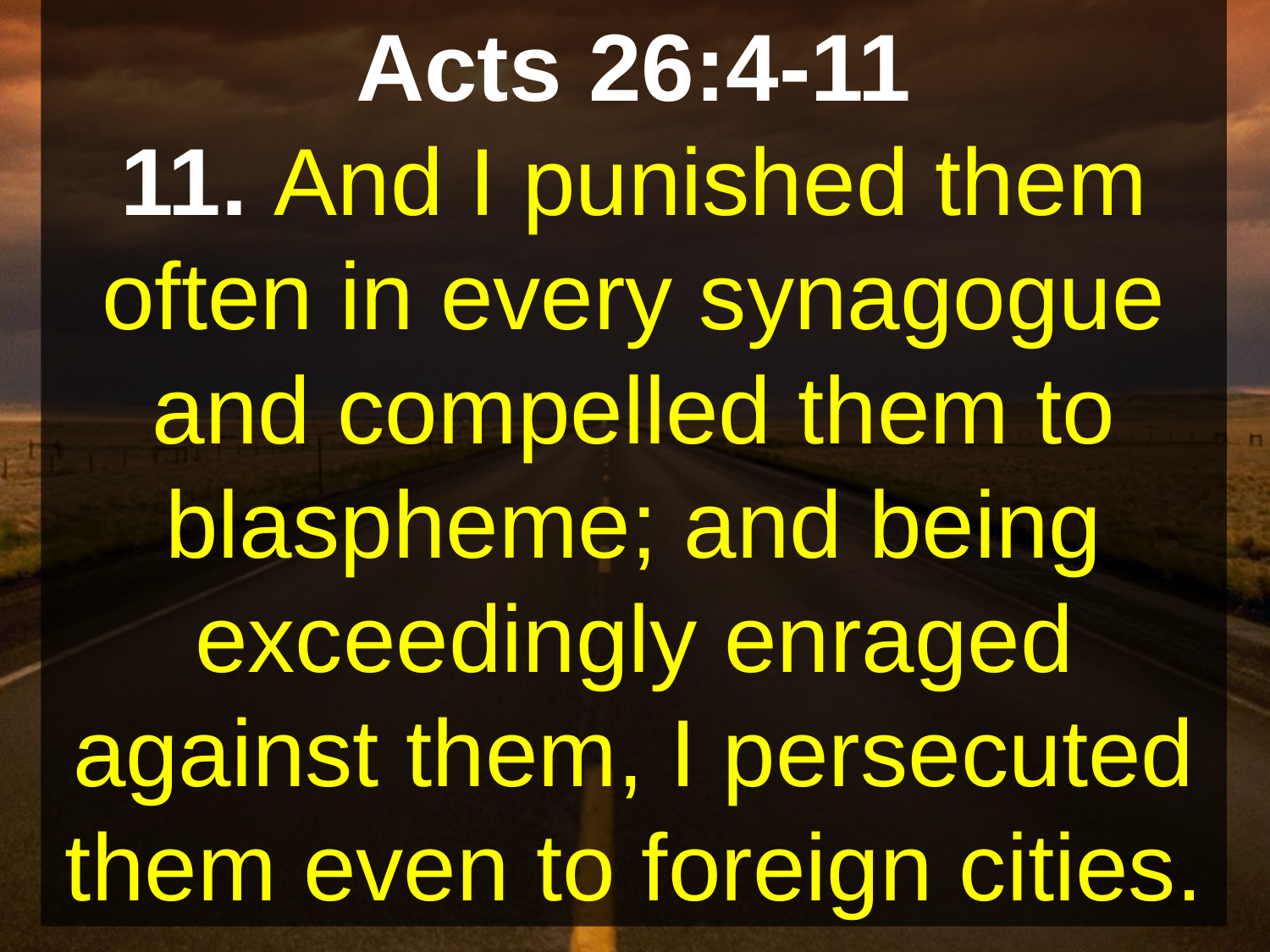

Acts 26:4-11
11. And I punished them often in every synagogue and compelled them to blaspheme; and being exceedingly enraged against them, I persecuted them even to foreign cities.